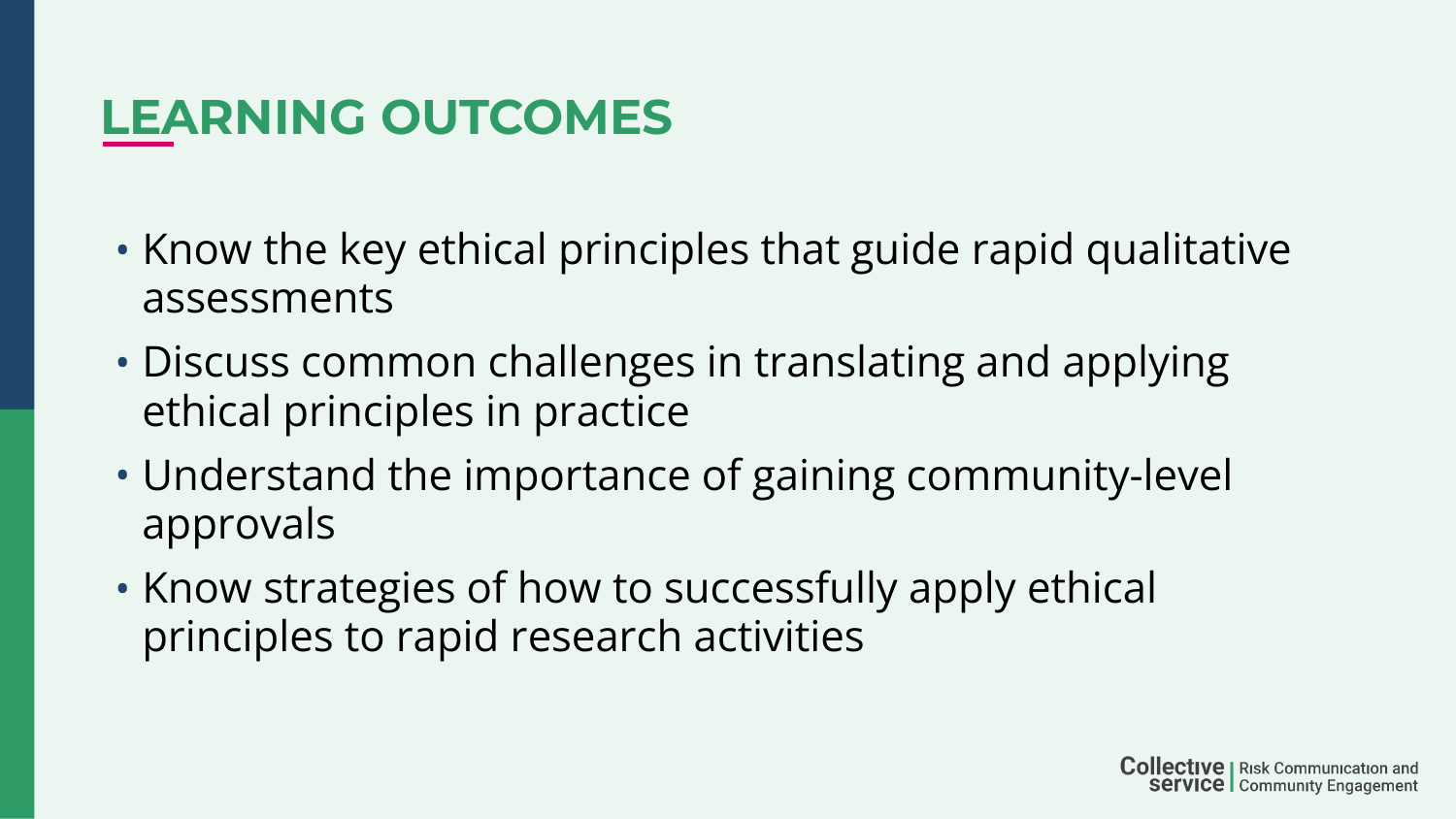

# LEARNING OUTCOMES
Know the key ethical principles that guide rapid qualitative assessments
Discuss common challenges in translating and applying ethical principles in practice
Understand the importance of gaining community-level approvals
Know strategies of how to successfully apply ethical principles to rapid research activities